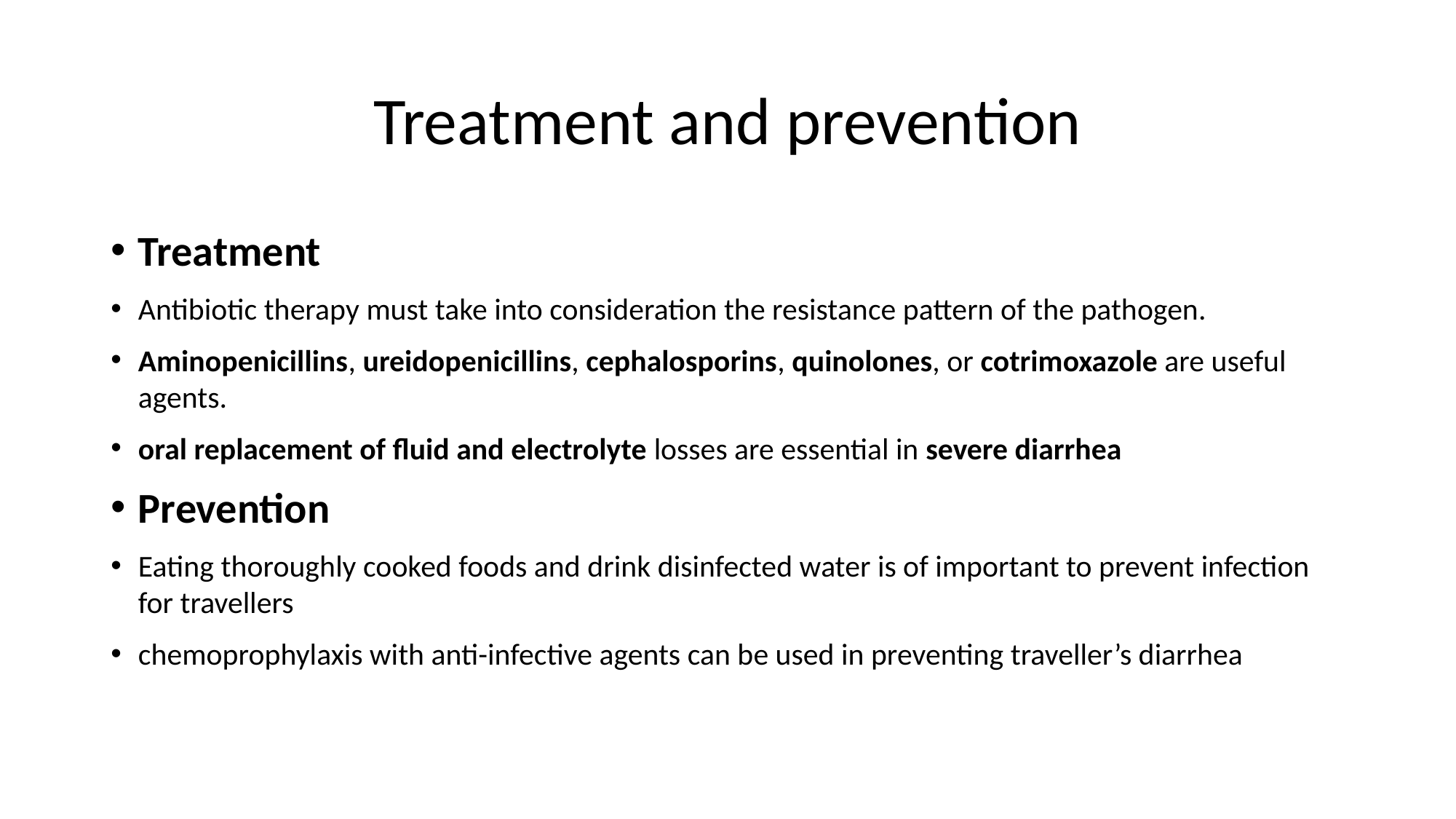

# Treatment and prevention
Treatment
Antibiotic therapy must take into consideration the resistance pattern of the pathogen.
Aminopenicillins, ureidopenicillins, cephalosporins, quinolones, or cotrimoxazole are useful agents.
oral replacement of fluid and electrolyte losses are essential in severe diarrhea
Prevention
Eating thoroughly cooked foods and drink disinfected water is of important to prevent infection for travellers
chemoprophylaxis with anti-infective agents can be used in preventing traveller’s diarrhea